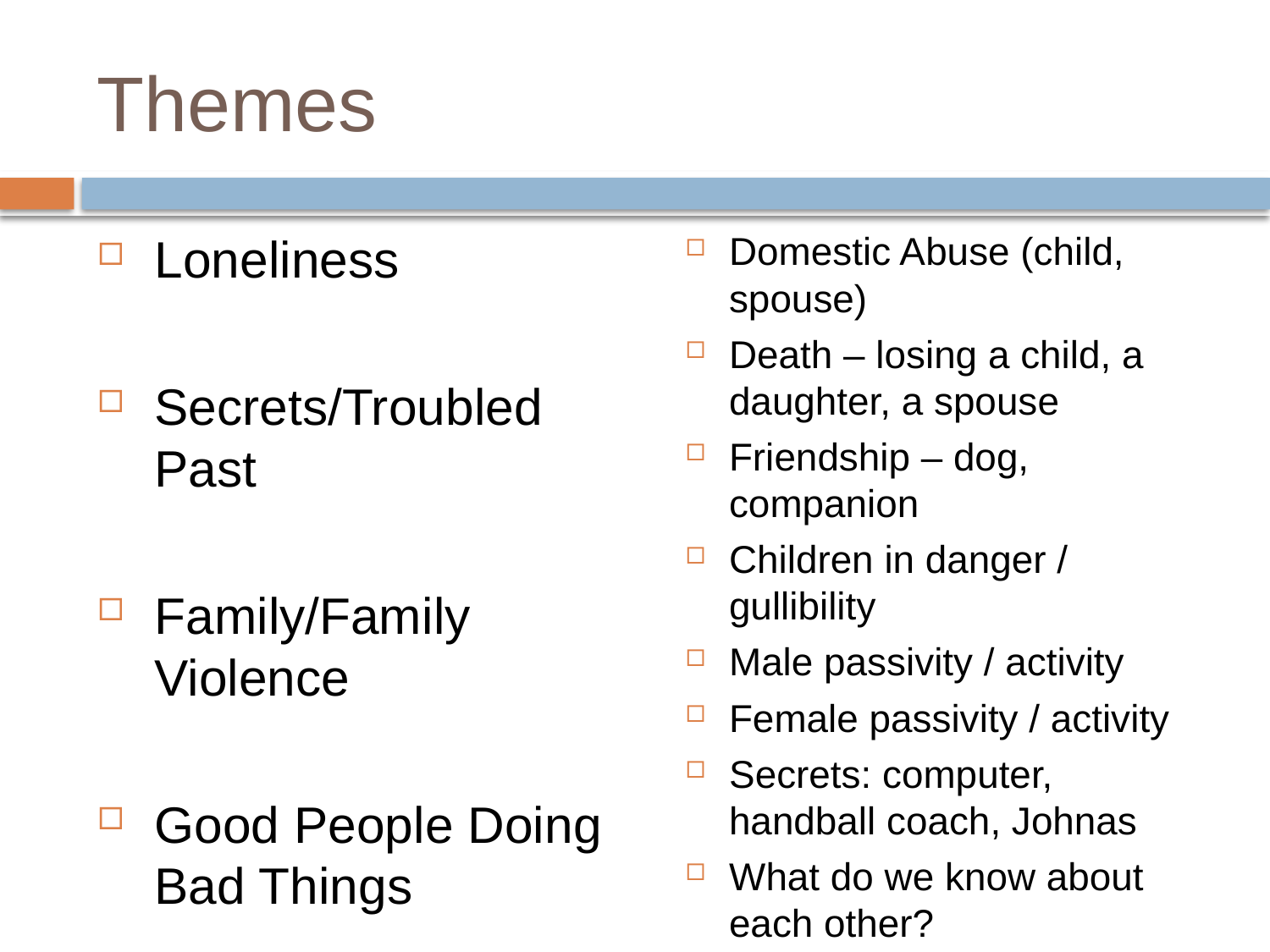

# Themes
Loneliness

Secrets/Troubled Past

Family/Family Violence

Good People Doing Bad Things
Domestic Abuse (child, spouse)
Death – losing a child, a daughter, a spouse
Friendship – dog, companion
Children in danger / gullibility
Male passivity / activity
Female passivity / activity
Secrets: computer, handball coach, Johnas
What do we know about each other?